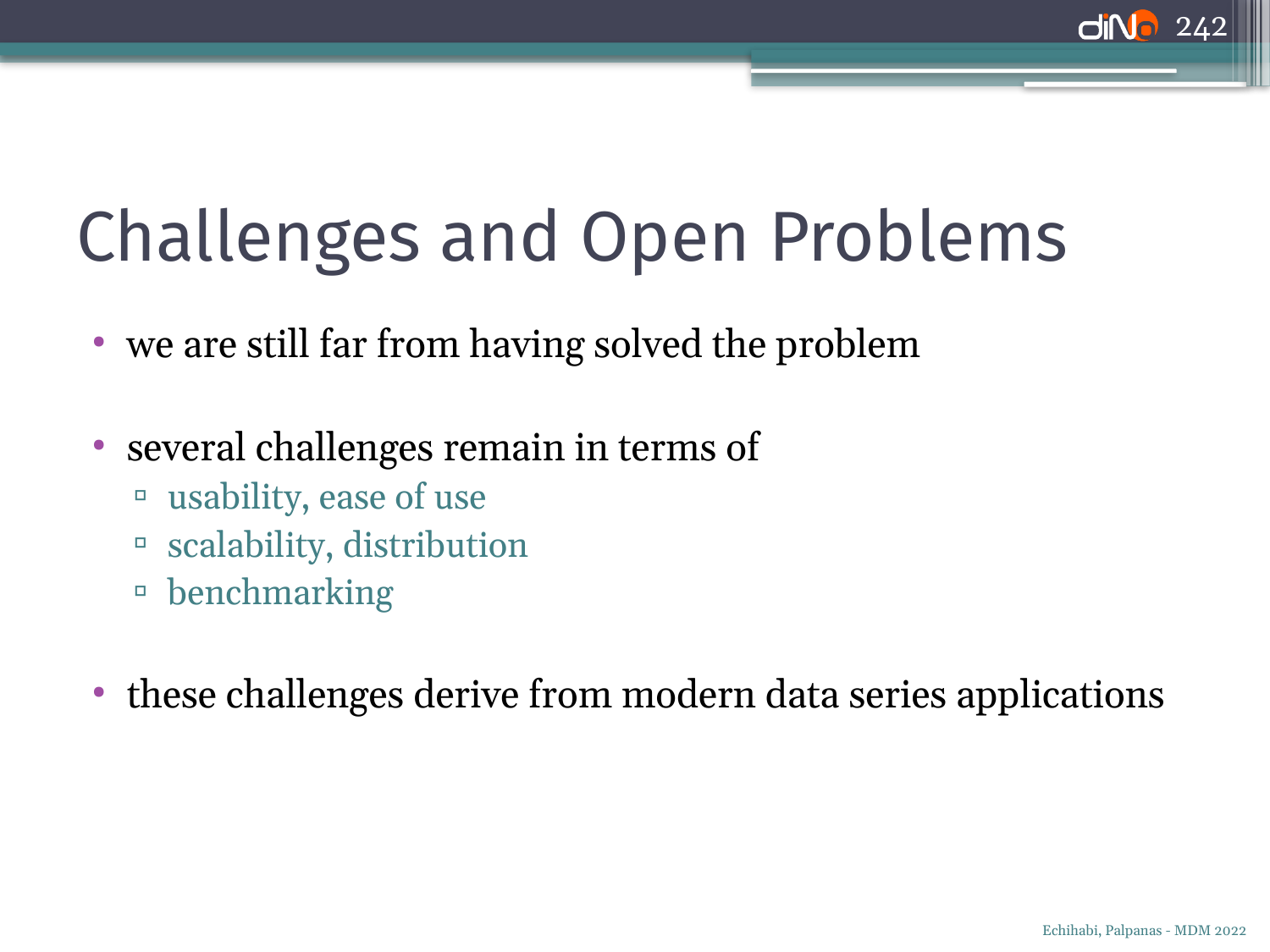

242
# Challenges and Open Problems
we are still far from having solved the problem

several challenges remain in terms of
usability, ease of use
scalability, distribution
benchmarking

these challenges derive from modern data series applications
Echihabi, Palpanas - MDM 2022